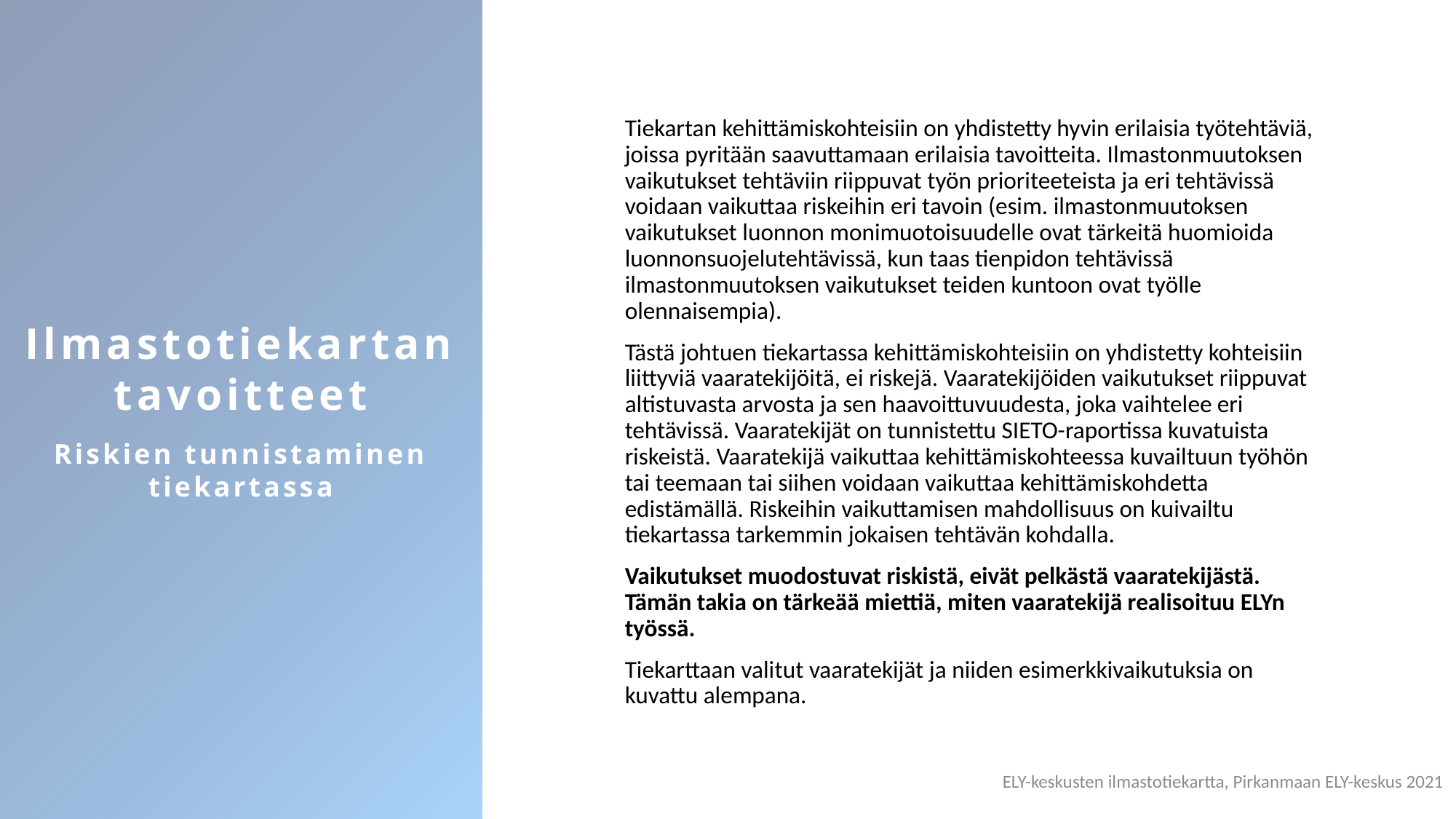

Ilmastotiekartan tavoitteet
Riskien tunnistaminen tiekartassa
Tiekartan kehittämiskohteisiin on yhdistetty hyvin erilaisia työtehtäviä, joissa pyritään saavuttamaan erilaisia tavoitteita. Ilmastonmuutoksen vaikutukset tehtäviin riippuvat työn prioriteeteista ja eri tehtävissä voidaan vaikuttaa riskeihin eri tavoin (esim. ilmastonmuutoksen vaikutukset luonnon monimuotoisuudelle ovat tärkeitä huomioida luonnonsuojelutehtävissä, kun taas tienpidon tehtävissä ilmastonmuutoksen vaikutukset teiden kuntoon ovat työlle olennaisempia).
Tästä johtuen tiekartassa kehittämiskohteisiin on yhdistetty kohteisiin liittyviä vaaratekijöitä, ei riskejä. Vaaratekijöiden vaikutukset riippuvat altistuvasta arvosta ja sen haavoittuvuudesta, joka vaihtelee eri tehtävissä. Vaaratekijät on tunnistettu SIETO-raportissa kuvatuista riskeistä. Vaaratekijä vaikuttaa kehittämiskohteessa kuvailtuun työhön tai teemaan tai siihen voidaan vaikuttaa kehittämiskohdetta edistämällä. Riskeihin vaikuttamisen mahdollisuus on kuivailtu tiekartassa tarkemmin jokaisen tehtävän kohdalla.
Vaikutukset muodostuvat riskistä, eivät pelkästä vaaratekijästä. Tämän takia on tärkeää miettiä, miten vaaratekijä realisoituu ELYn työssä.
Tiekarttaan valitut vaaratekijät ja niiden esimerkkivaikutuksia on kuvattu alempana.

ELY-keskusten ilmastotiekartta, Pirkanmaan ELY-keskus 2021